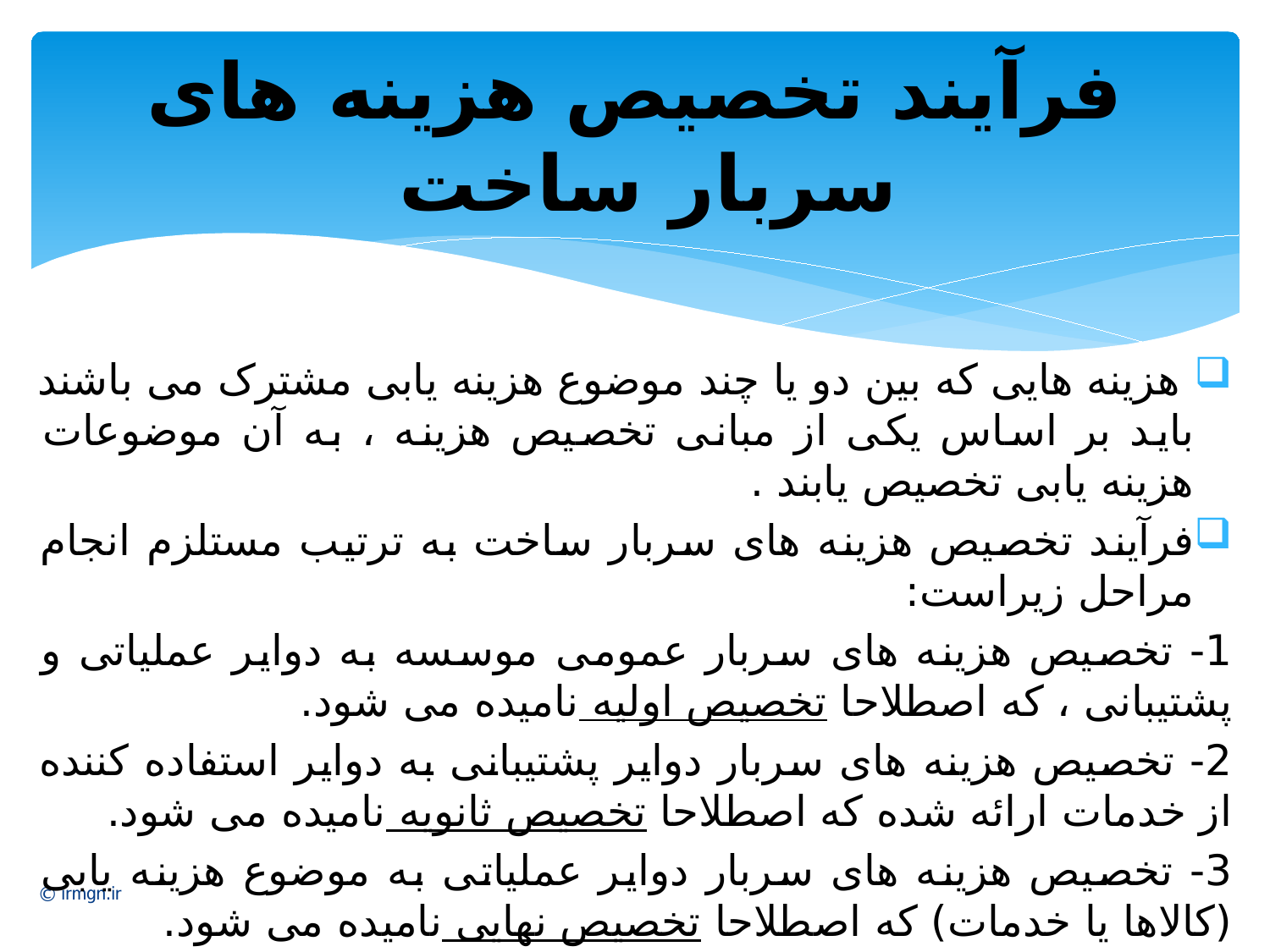

# فرآیند تخصیص هزینه های سربار ساخت
 هزینه هایی که بین دو یا چند موضوع هزینه یابی مشترک می باشند باید بر اساس یکی از مبانی تخصیص هزینه ، به آن موضوعات هزینه یابی تخصیص یابند .
فرآیند تخصیص هزینه های سربار ساخت به ترتیب مستلزم انجام مراحل زیراست:
1- تخصیص هزینه های سربار عمومی موسسه به دوایر عملیاتی و پشتیبانی ، که اصطلاحا تخصیص اولیه نامیده می شود.
2- تخصیص هزینه های سربار دوایر پشتیبانی به دوایر استفاده کننده از خدمات ارائه شده که اصطلاحا تخصیص ثانویه نامیده می شود.
3- تخصیص هزینه های سربار دوایر عملیاتی به موضوع هزینه یابی (کالاها یا خدمات) که اصطلاحا تخصیص نهایی نامیده می شود.
© irmgn.ir